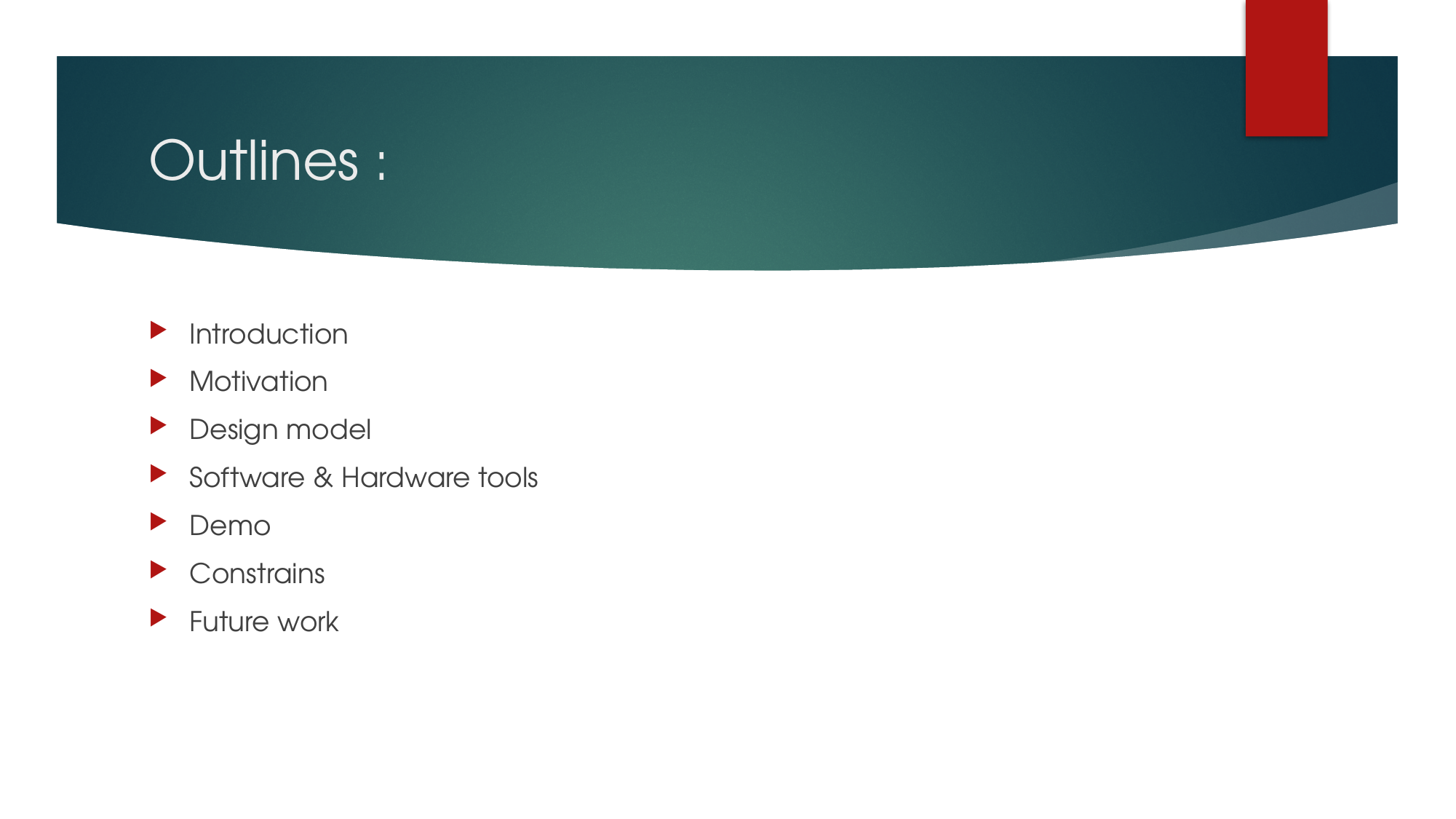

# Outlines :
Introduction
Motivation
Design model
Software & Hardware tools
Demo
Constrains
Future work